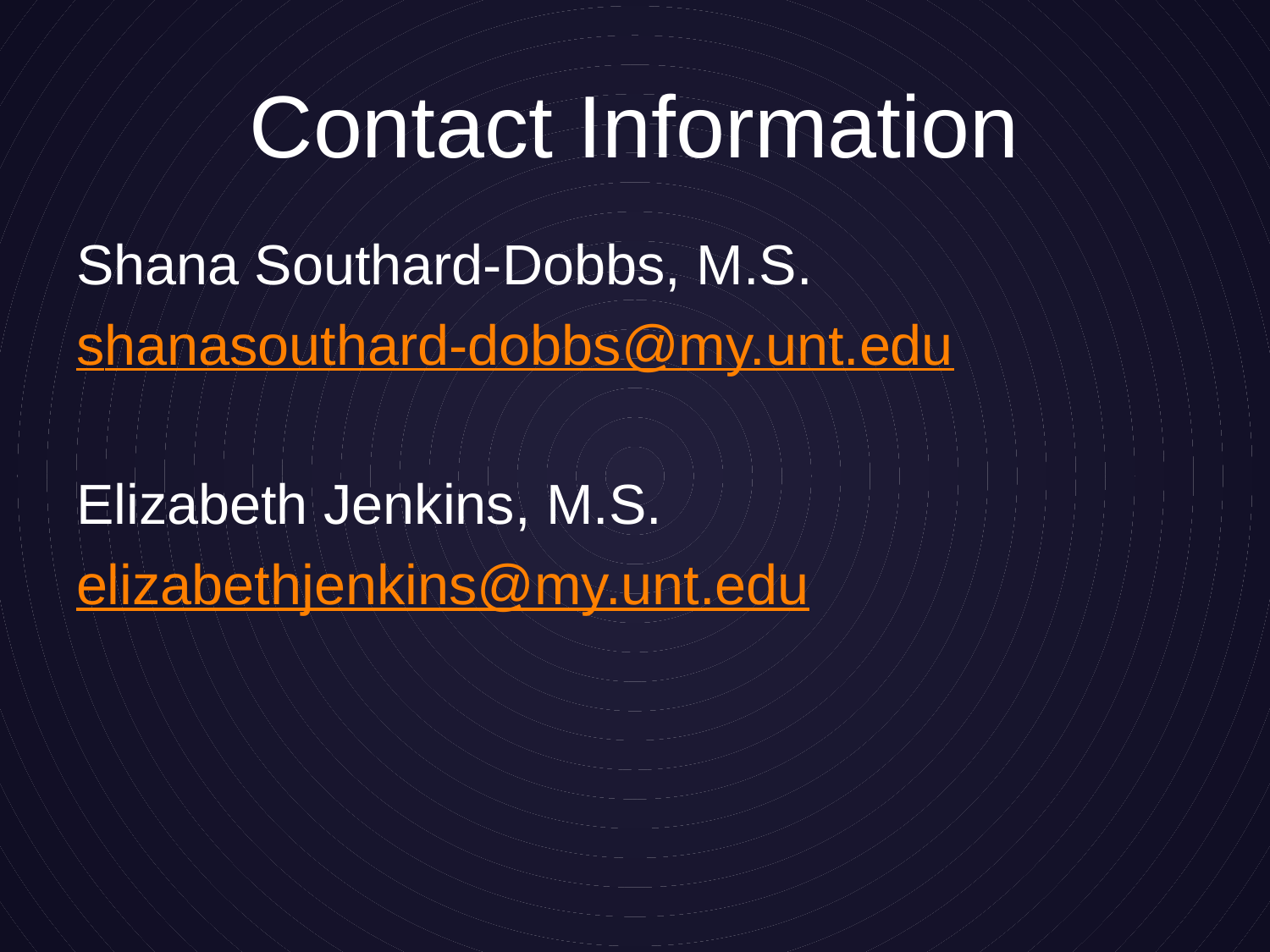

# Contact Information
Shana Southard-Dobbs, M.S.
shanasouthard-dobbs@my.unt.edu

Elizabeth Jenkins, M.S.
elizabethjenkins@my.unt.edu